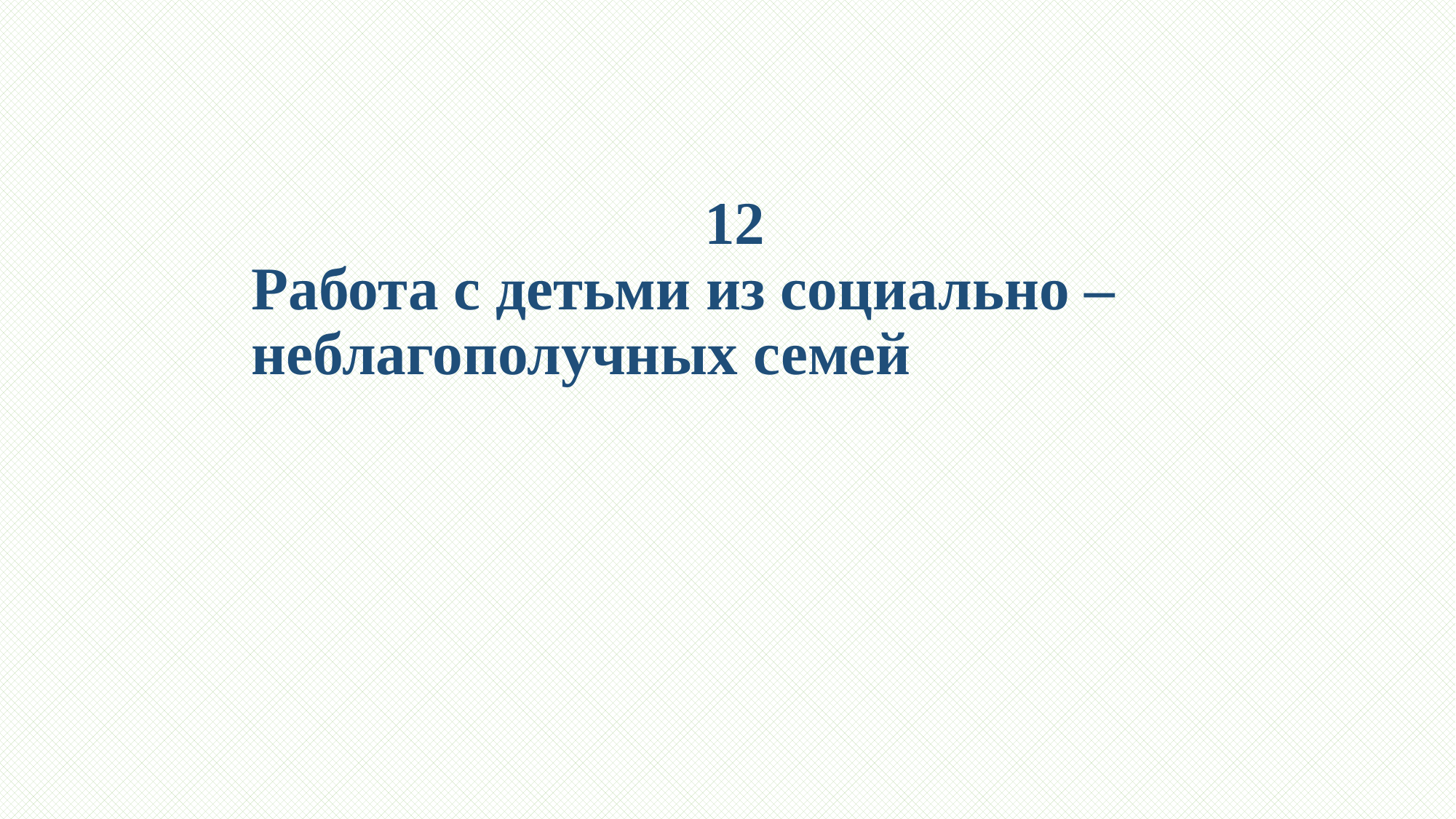

# 12 Работа с детьми из социально – неблагополучных семей